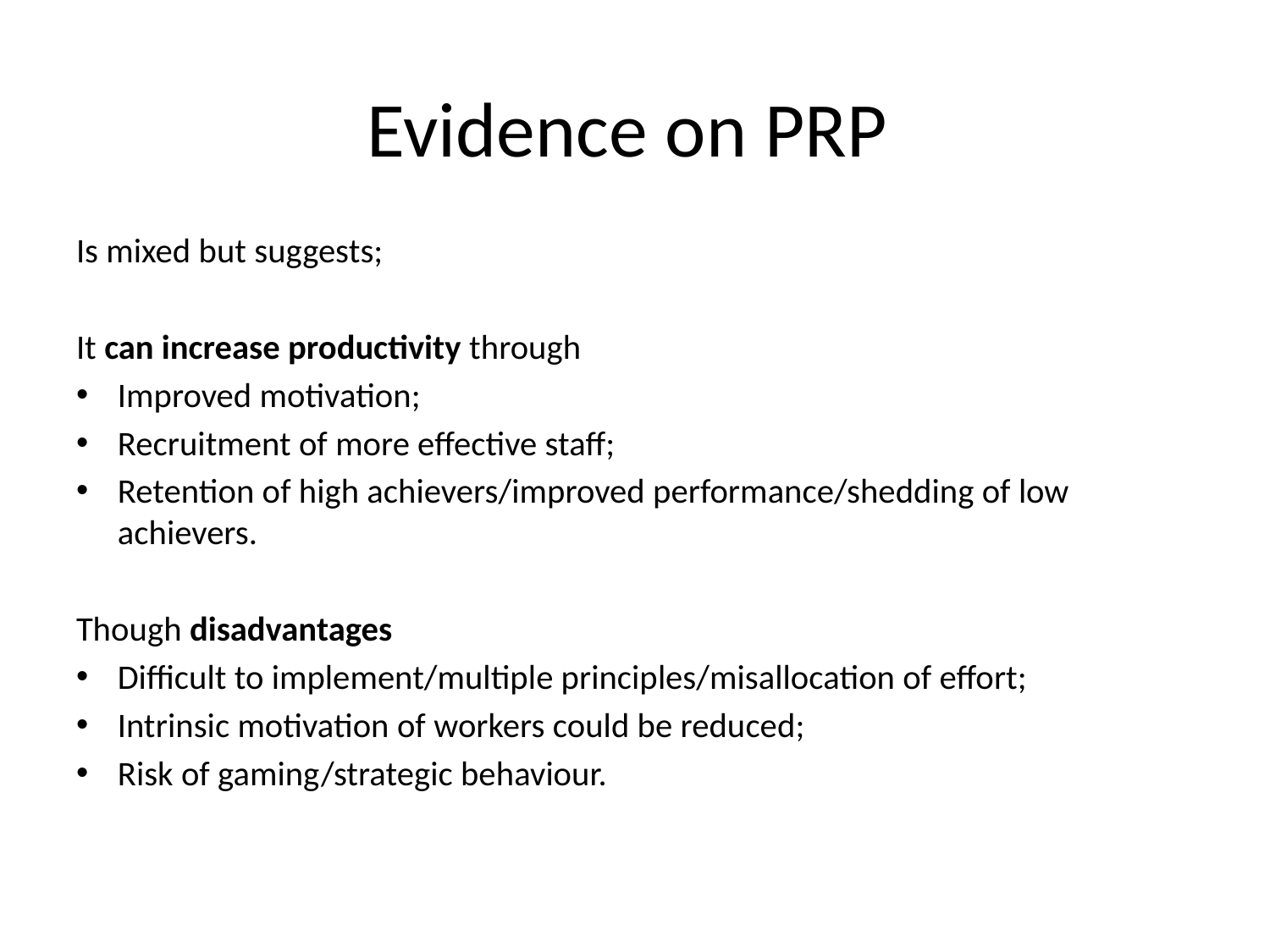

# Evidence on PRP
Is mixed but suggests;

It can increase productivity through
Improved motivation;
Recruitment of more effective staff;
Retention of high achievers/improved performance/shedding of low achievers.

Though disadvantages
Difficult to implement/multiple principles/misallocation of effort;
Intrinsic motivation of workers could be reduced;
Risk of gaming/strategic behaviour.